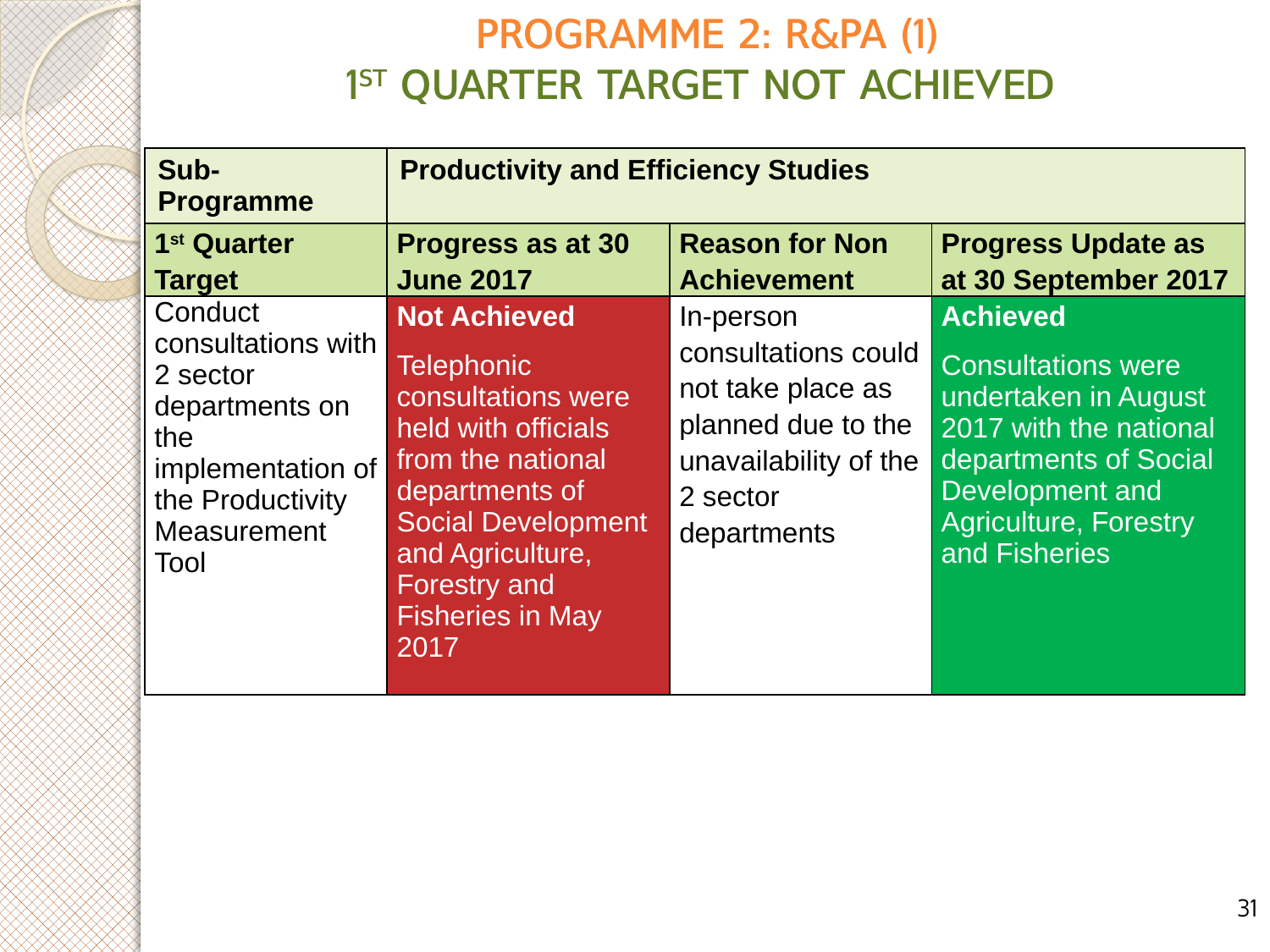

PROGRAMME 2: R&PA (1)
1ST QUARTER TARGET NOT ACHIEVED
| Sub-Programme | Productivity and Efficiency Studies |  |  |
| --- | --- | --- | --- |
| 1st Quarter Target | Progress as at 30 June 2017 | Reason for Non Achievement | Progress Update as at 30 September 2017 |
| Conduct consultations with 2 sector departments on the implementation of the Productivity Measurement Tool | Not Achieved Telephonic consultations were held with officials from the national departments of Social Development and Agriculture, Forestry and Fisheries in May 2017 | In-person consultations could not take place as planned due to the unavailability of the 2 sector departments | Achieved Consultations were undertaken in August 2017 with the national departments of Social Development and Agriculture, Forestry and Fisheries |
31